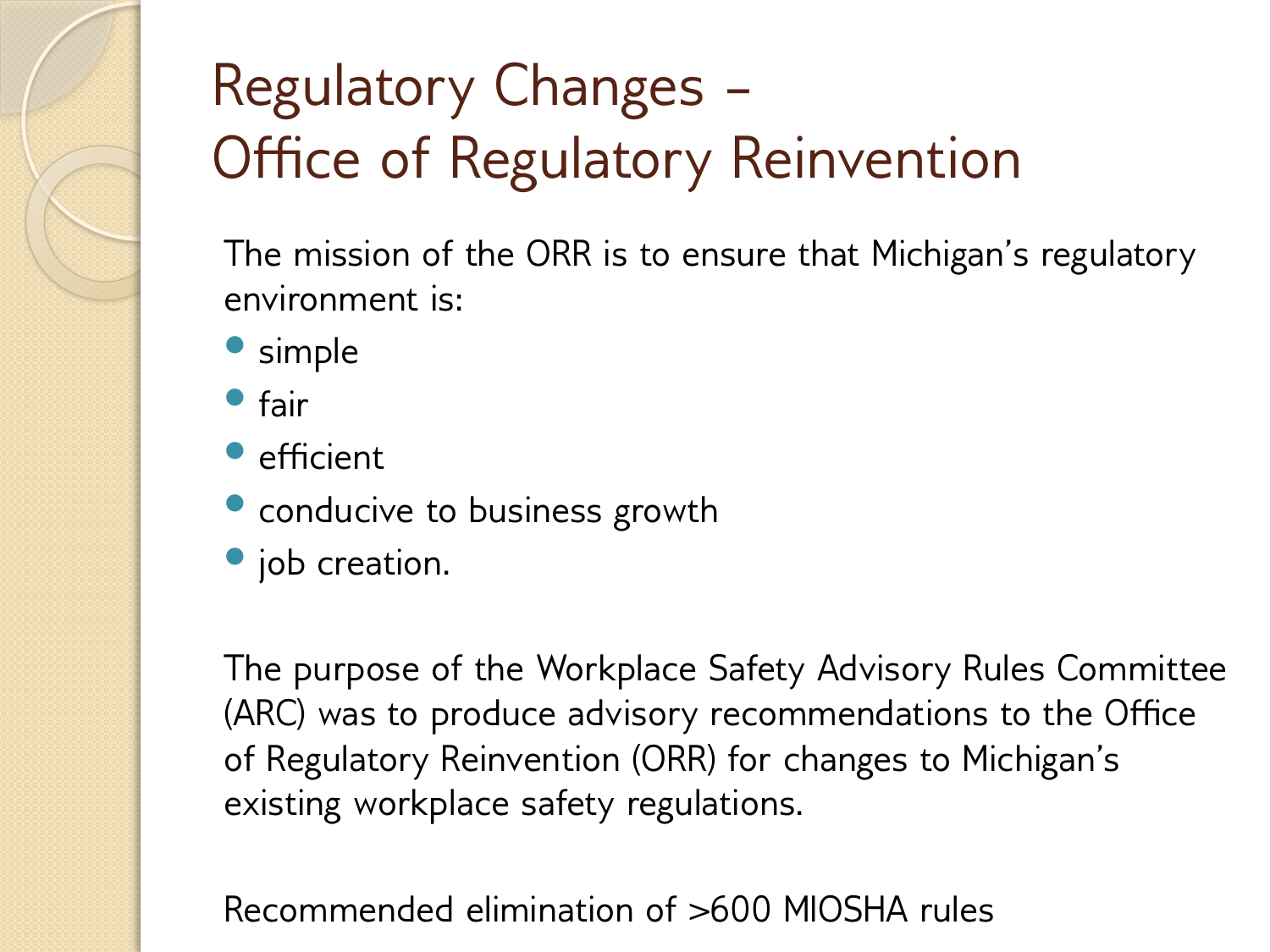

# Regulatory Changes – Office of Regulatory Reinvention
The mission of the ORR is to ensure that Michigan’s regulatory environment is:
simple
fair
efficient
conducive to business growth
job creation.

The purpose of the Workplace Safety Advisory Rules Committee (ARC) was to produce advisory recommendations to the Office of Regulatory Reinvention (ORR) for changes to Michigan’s existing workplace safety regulations.

Recommended elimination of >600 MIOSHA rules